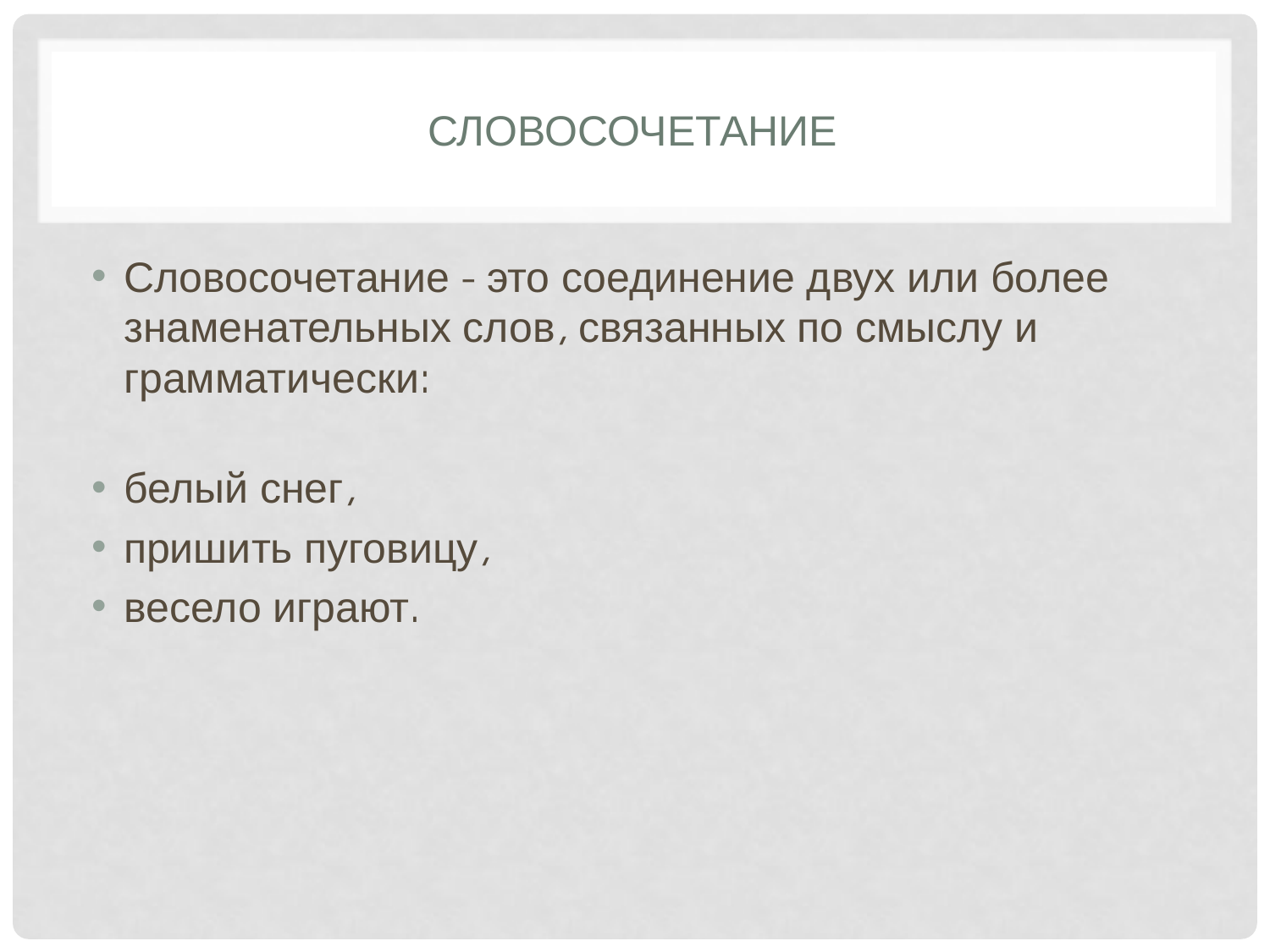

# Словосочетание
Словосочетание - это соединение двух или более знаменательных слов, связанных по смыслу и грамматически:
белый снег,
пришить пуговицу,
весело играют.